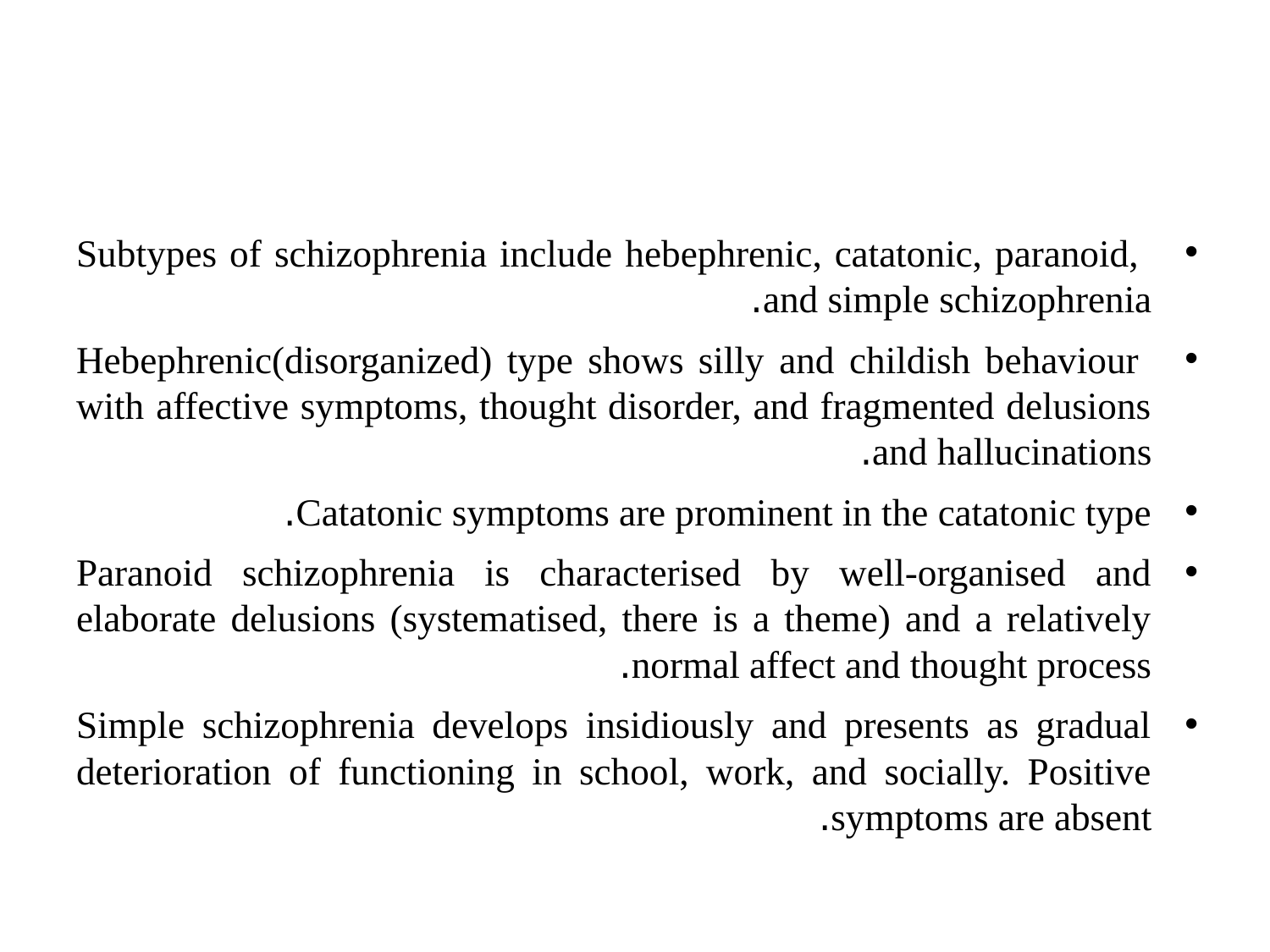

#
 Subtypes of schizophrenia include hebephrenic, catatonic, paranoid, and simple schizophrenia.
 Hebephrenic(disorganized) type shows silly and childish behaviour with affective symptoms, thought disorder, and fragmented delusions and hallucinations.
Catatonic symptoms are prominent in the catatonic type.
Paranoid schizophrenia is characterised by well-organised and elaborate delusions (systematised, there is a theme) and a relatively normal affect and thought process.
Simple schizophrenia develops insidiously and presents as gradual deterioration of functioning in school, work, and socially. Positive symptoms are absent.